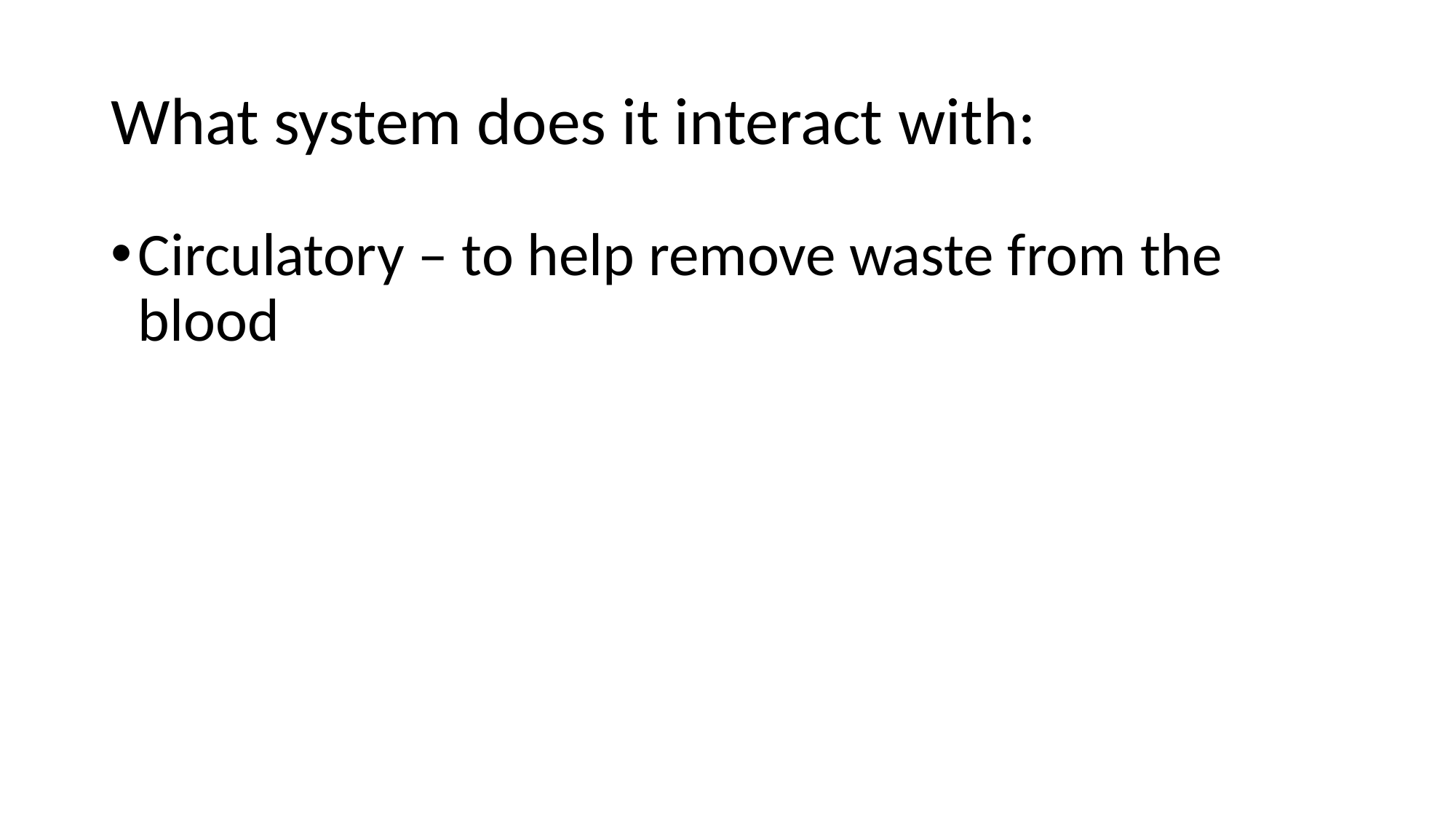

# What system does it interact with:
Circulatory – to help remove waste from the blood